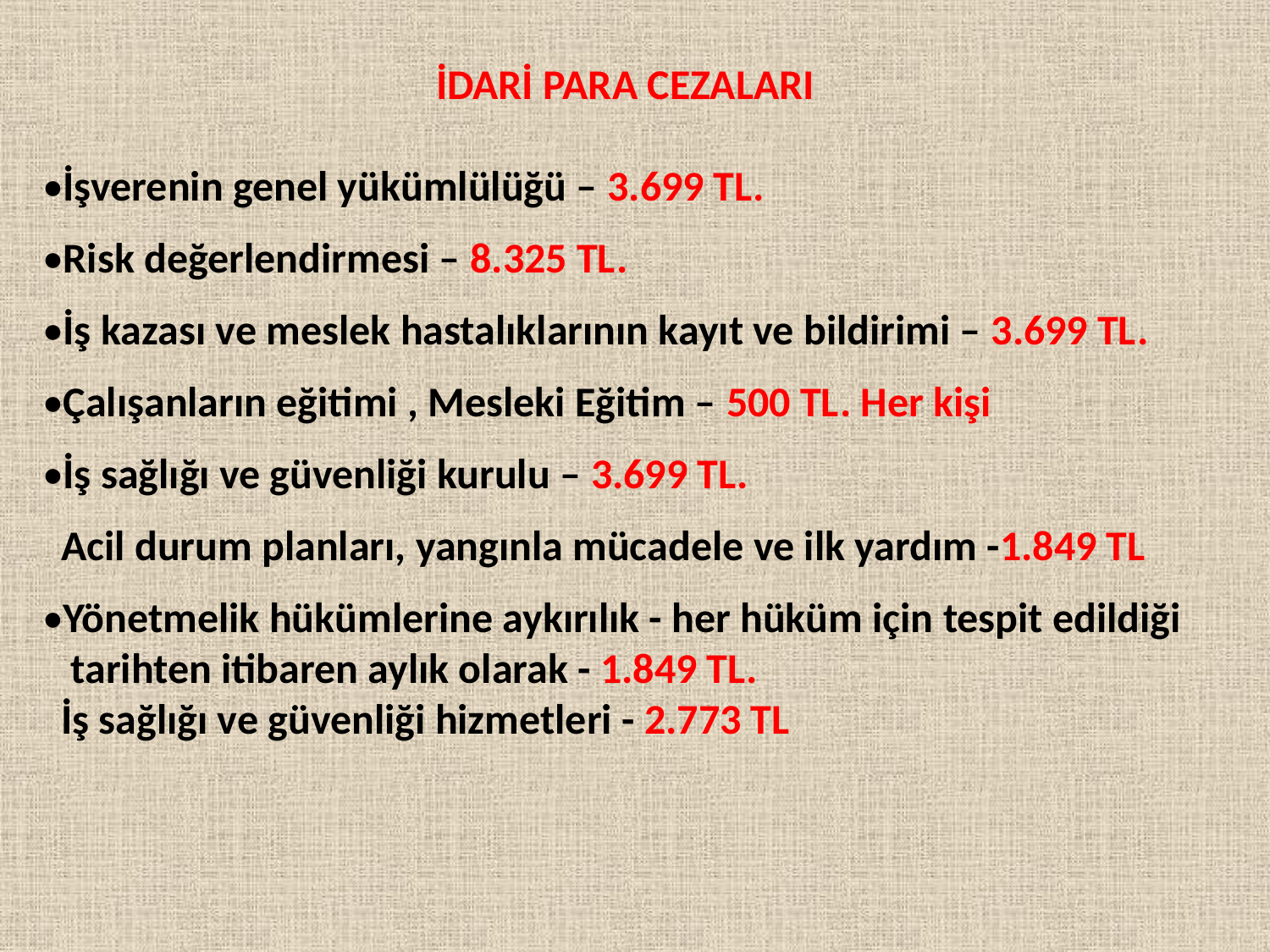

İDARİ PARA CEZALARI

•İşverenin genel yükümlülüğü – 3.699 TL.

•Risk değerlendirmesi – 8.325 TL.

•İş kazası ve meslek hastalıklarının kayıt ve bildirimi – 3.699 TL.

•Çalışanların eğitimi , Mesleki Eğitim – 500 TL. Her kişi

•İş sağlığı ve güvenliği kurulu – 3.699 TL.

  Acil durum planları, yangınla mücadele ve ilk yardım -1.849 TL

•Yönetmelik hükümlerine aykırılık - her hüküm için tespit edildiği
   tarihten itibaren aylık olarak - 1.849 TL.
  İş sağlığı ve güvenliği hizmetleri - 2.773 TL